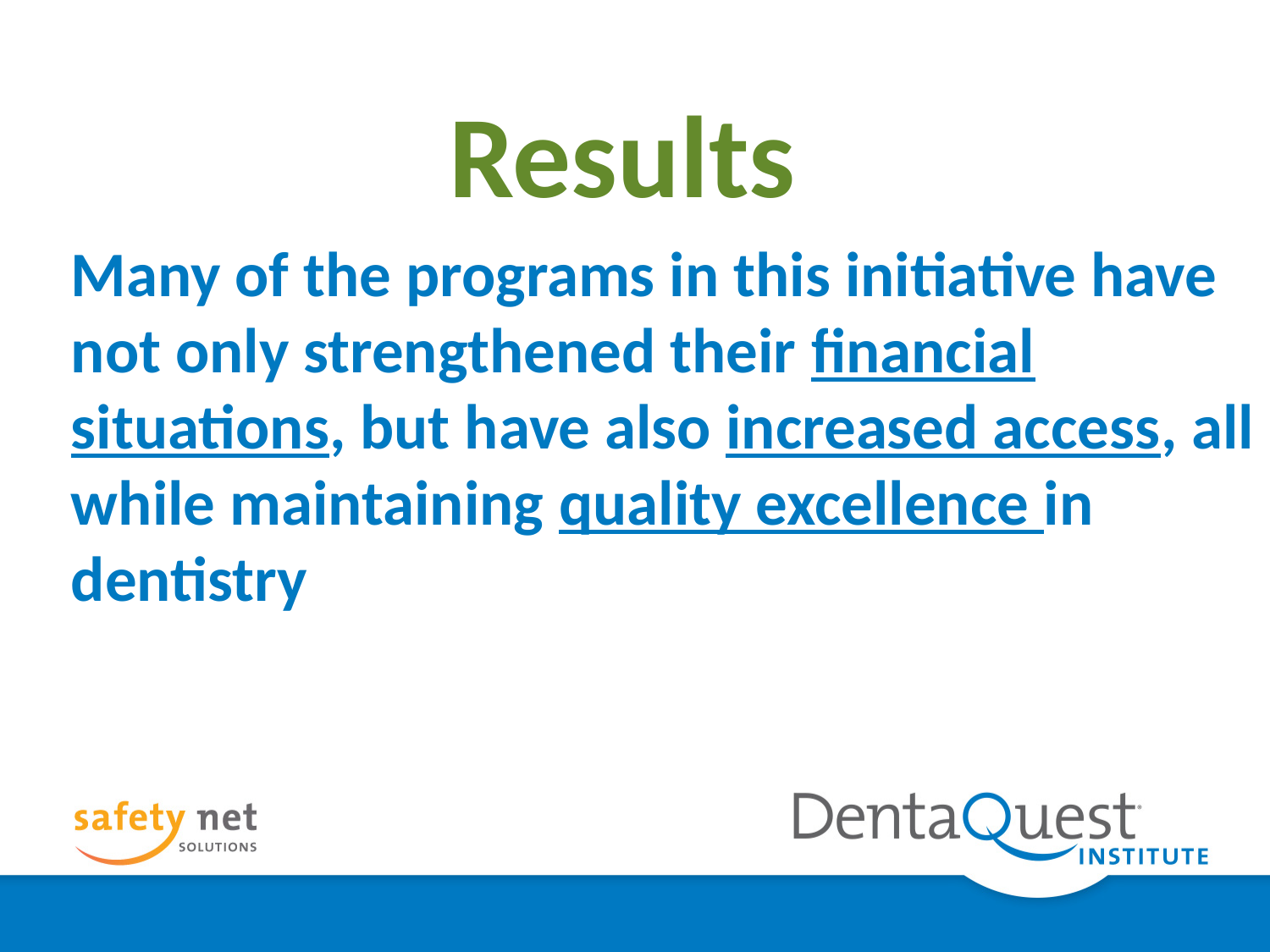

# Results

Many of the programs in this initiative have not only strengthened their financial situations, but have also increased access, all while maintaining quality excellence in dentistry